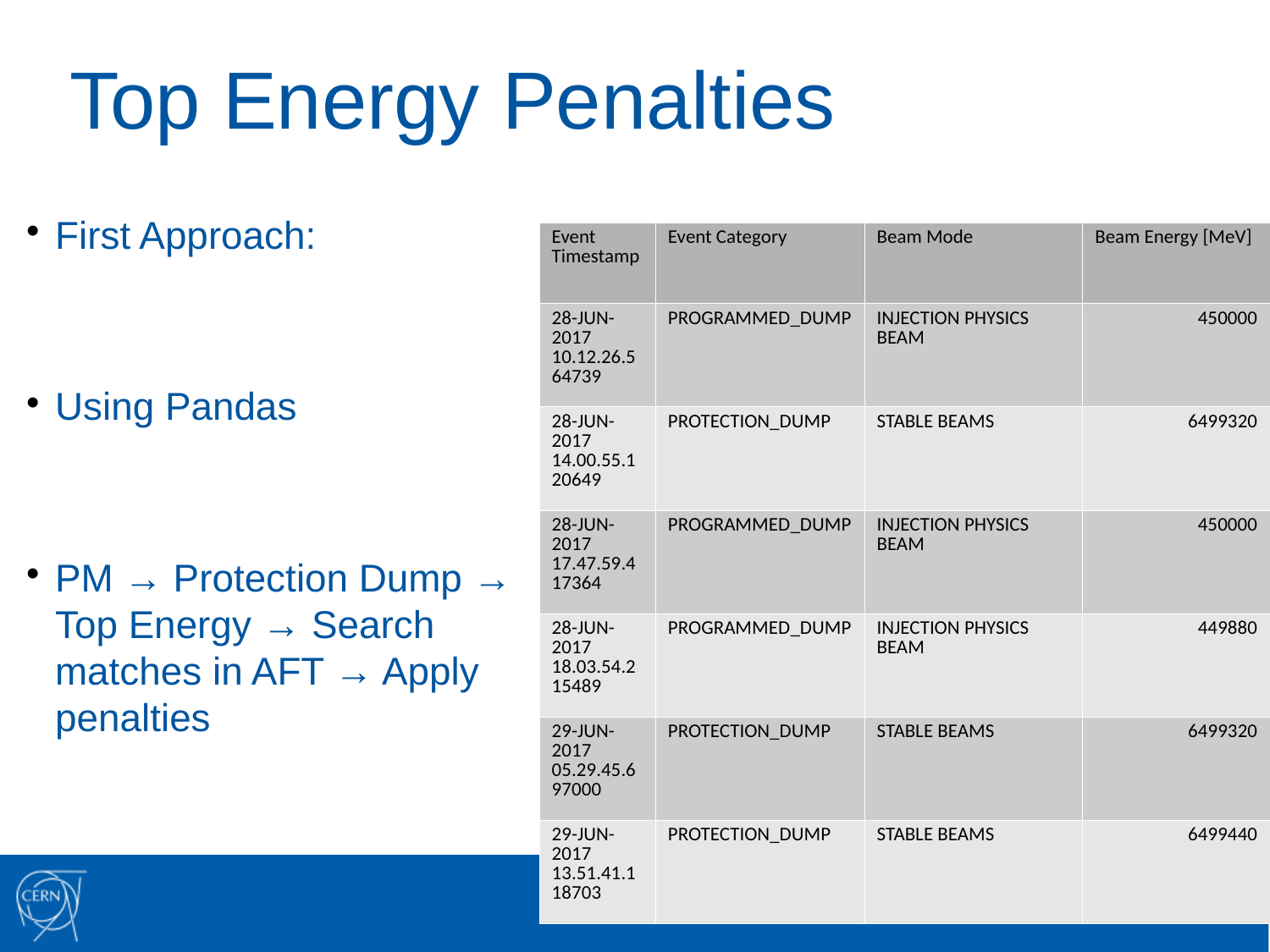

Top Energy Penalties
First Approach:

Using Pandas

PM → Protection Dump → Top Energy → Search matches in AFT → Apply penalties

| Event Timestamp | Event Category | Beam Mode | Beam Energy [MeV] |
| --- | --- | --- | --- |
| 28-JUN-2017 10.12.26.564739 | PROGRAMMED\_DUMP | INJECTION PHYSICS BEAM | 450000 |
| 28-JUN-2017 14.00.55.120649 | PROTECTION\_DUMP | STABLE BEAMS | 6499320 |
| 28-JUN-2017 17.47.59.417364 | PROGRAMMED\_DUMP | INJECTION PHYSICS BEAM | 450000 |
| 28-JUN-2017 18.03.54.215489 | PROGRAMMED\_DUMP | INJECTION PHYSICS BEAM | 449880 |
| 29-JUN-2017 05.29.45.697000 | PROTECTION\_DUMP | STABLE BEAMS | 6499320 |
| 29-JUN-2017 13.51.41.118703 | PROTECTION\_DUMP | STABLE BEAMS | 6499440 |